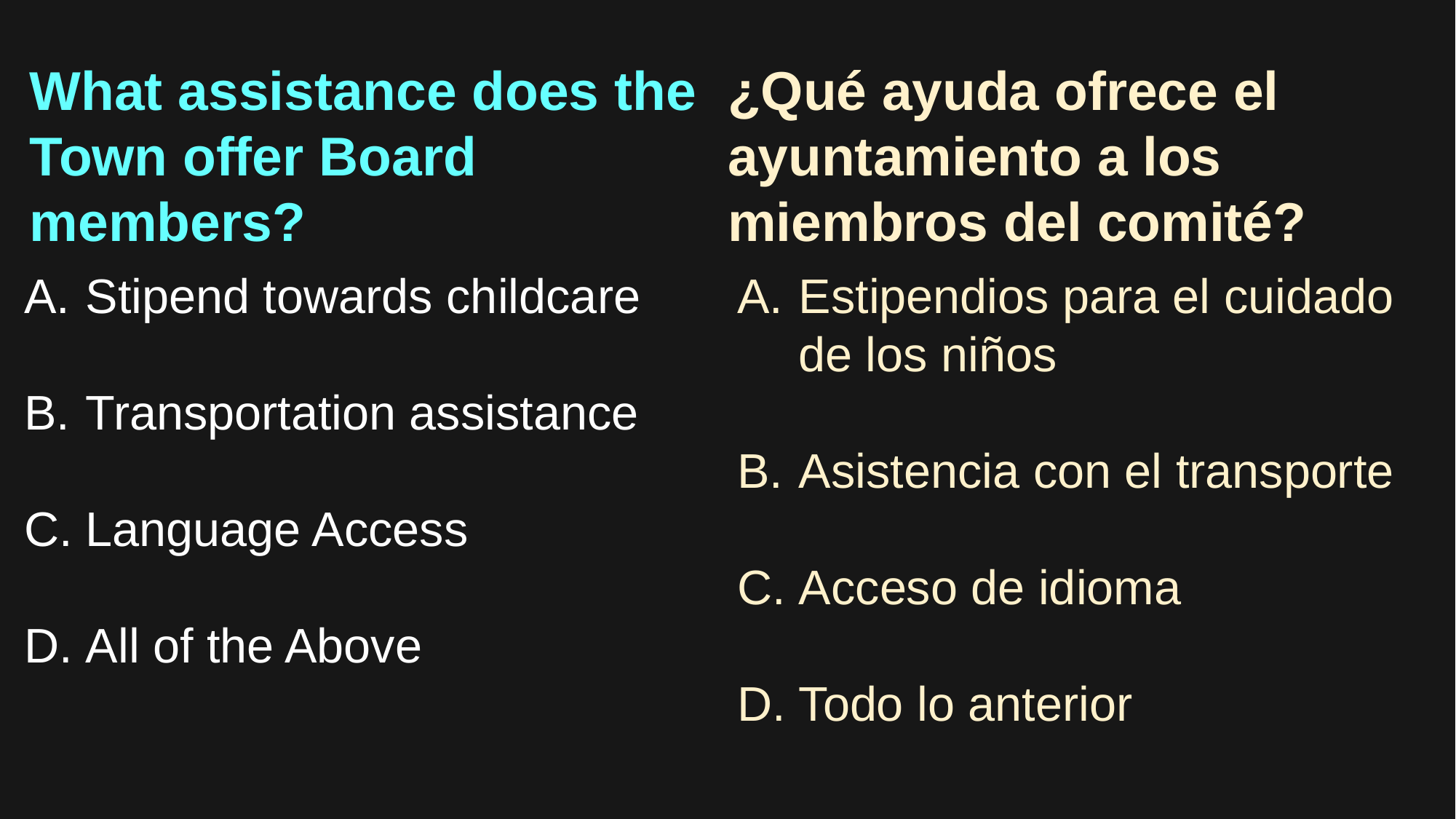

What assistance does the Town offer Board members?
¿Qué ayuda ofrece el ayuntamiento a los miembros del comité?
Stipend towards childcare

Transportation assistance

Language Access

All of the Above
Estipendios para el cuidado de los niños

Asistencia con el transporte

Acceso de idioma

Todo lo anterior